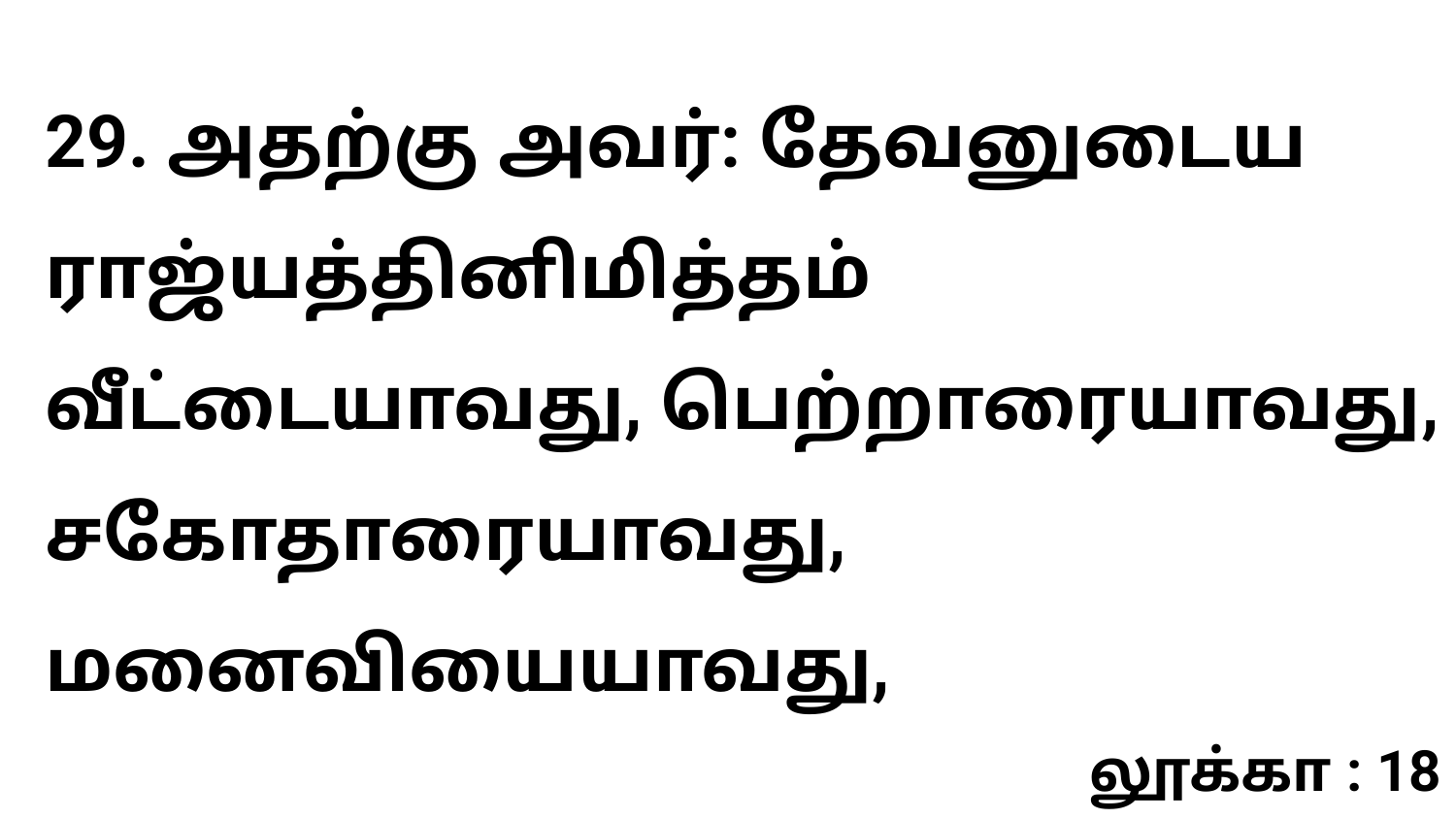

29. அதற்கு அவர்: தேவனுடைய ராஜ்யத்தினிமித்தம் வீட்டையாவது, பெற்றாரையாவது, சகோதாரையாவது, மனைவியையாவது,
லூக்கா : 18